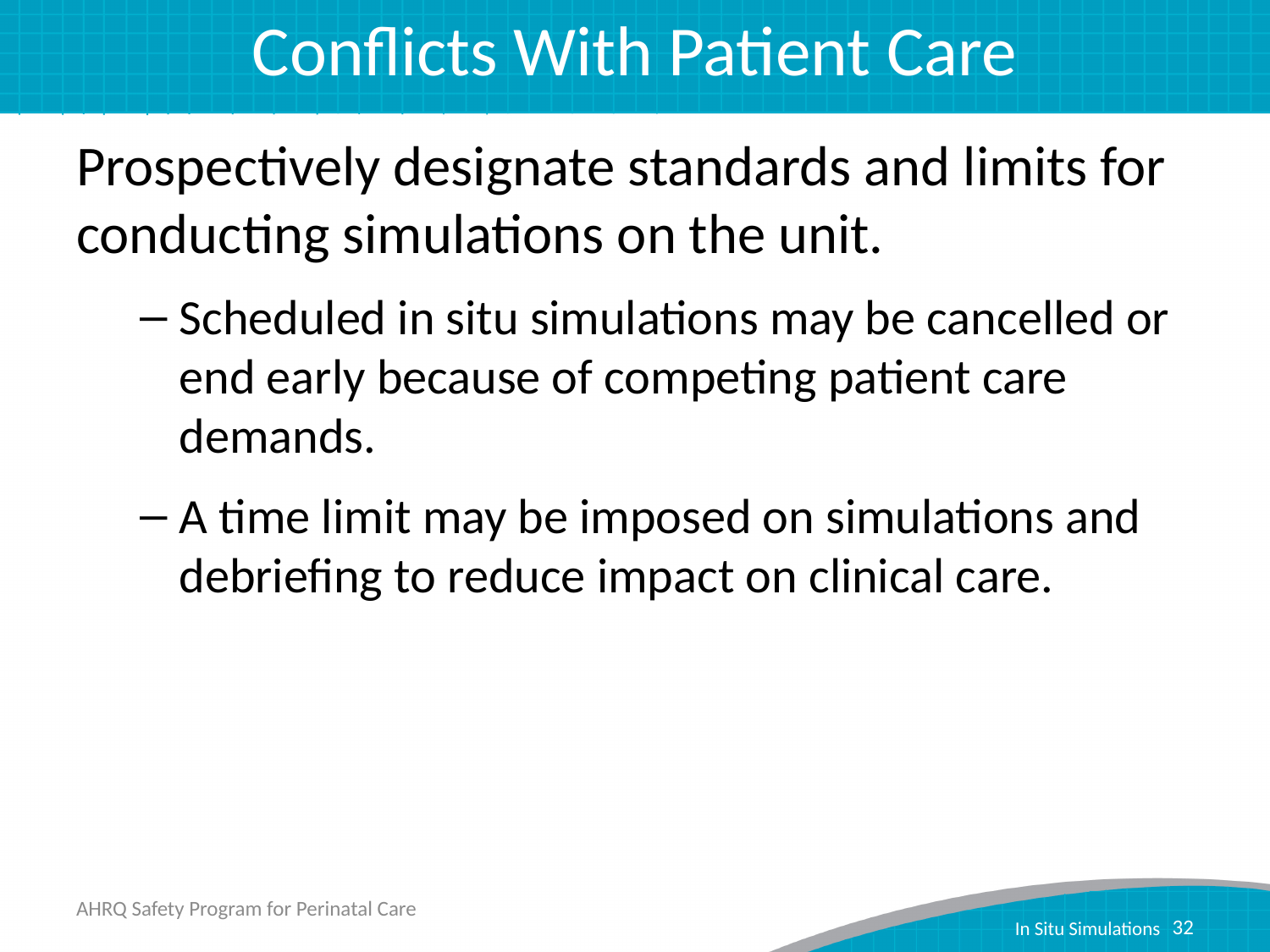

# Conflicts With Patient Care
Prospectively designate standards and limits for conducting simulations on the unit.
Scheduled in situ simulations may be cancelled or end early because of competing patient care demands.
A time limit may be imposed on simulations and debriefing to reduce impact on clinical care.
AHRQ Safety Program for Perinatal Care
32